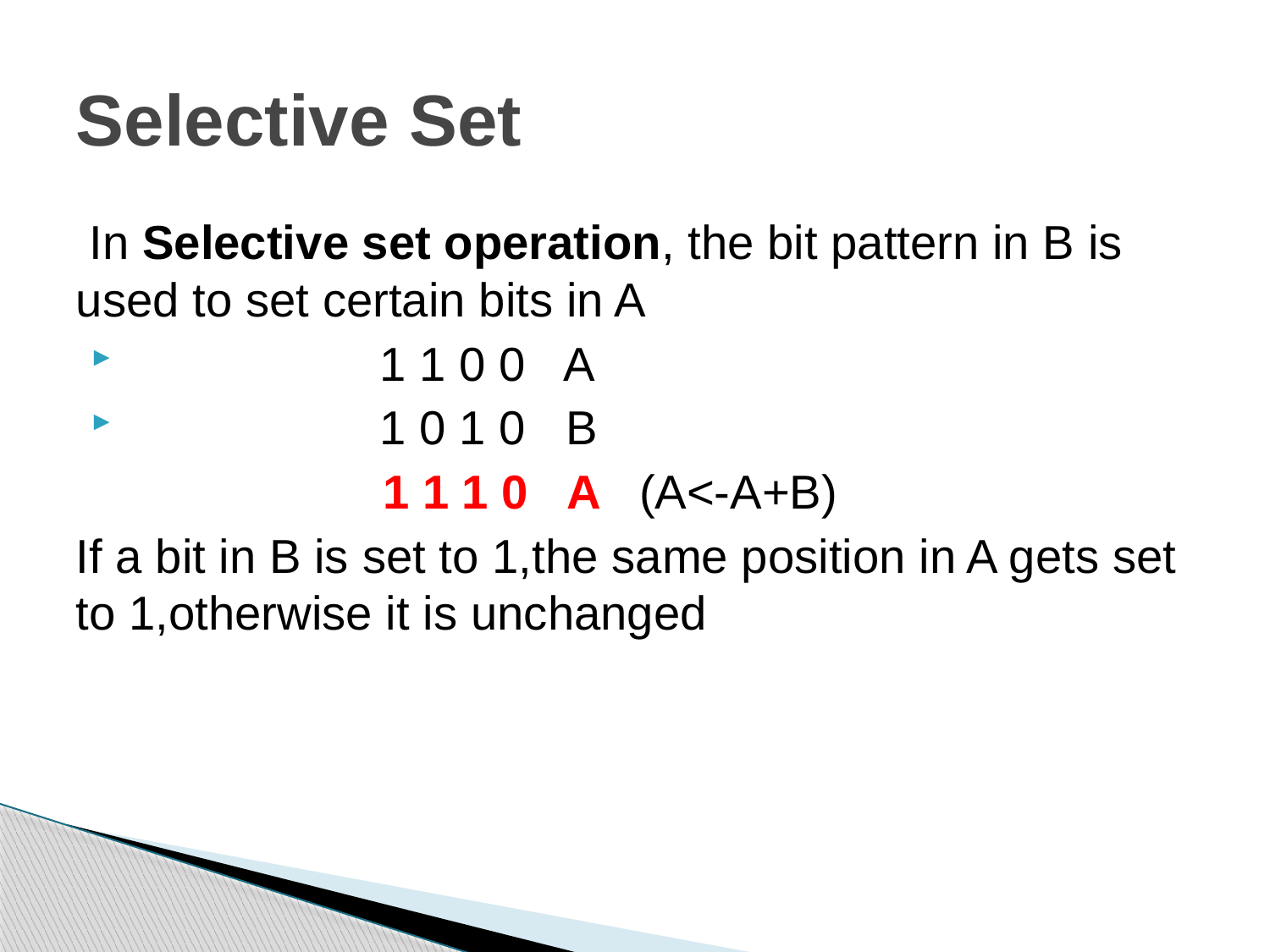

# Selective Set
 In Selective set operation, the bit pattern in B is used to set certain bits in A
                   1 1 0 0   A
                   1 0 1 0   B
                       1 1 1 0   A   (A<-A+B)
If a bit in B is set to 1,the same position in A gets set to 1,otherwise it is unchanged